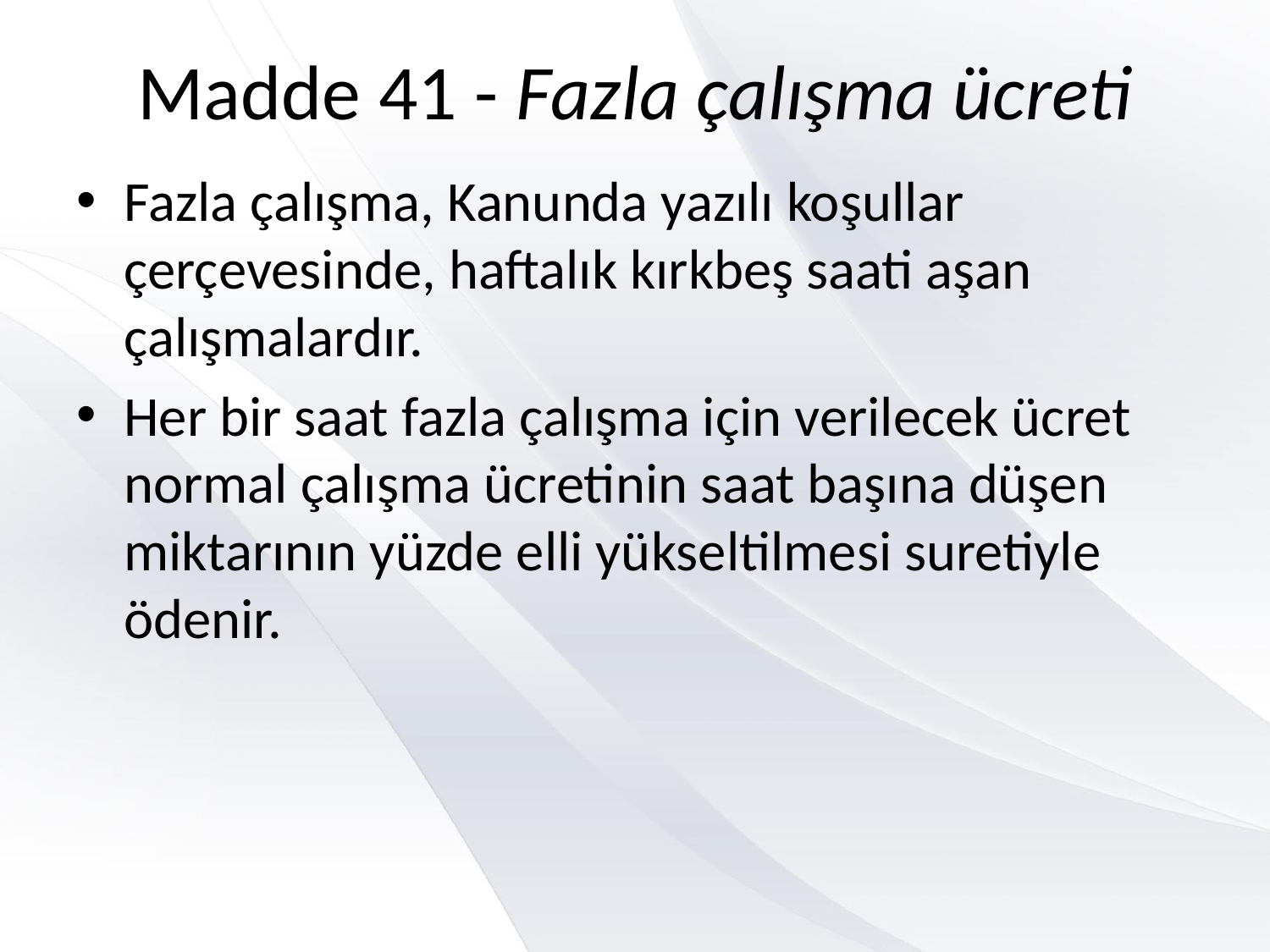

# Madde 41 - Fazla çalışma ücreti
Fazla çalışma, Kanunda yazılı koşullar çerçevesinde, haftalık kırkbeş saati aşan çalışmalardır.
Her bir saat fazla çalışma için verilecek ücret normal çalışma ücretinin saat başına düşen miktarının yüzde elli yükseltilmesi suretiyle ödenir.